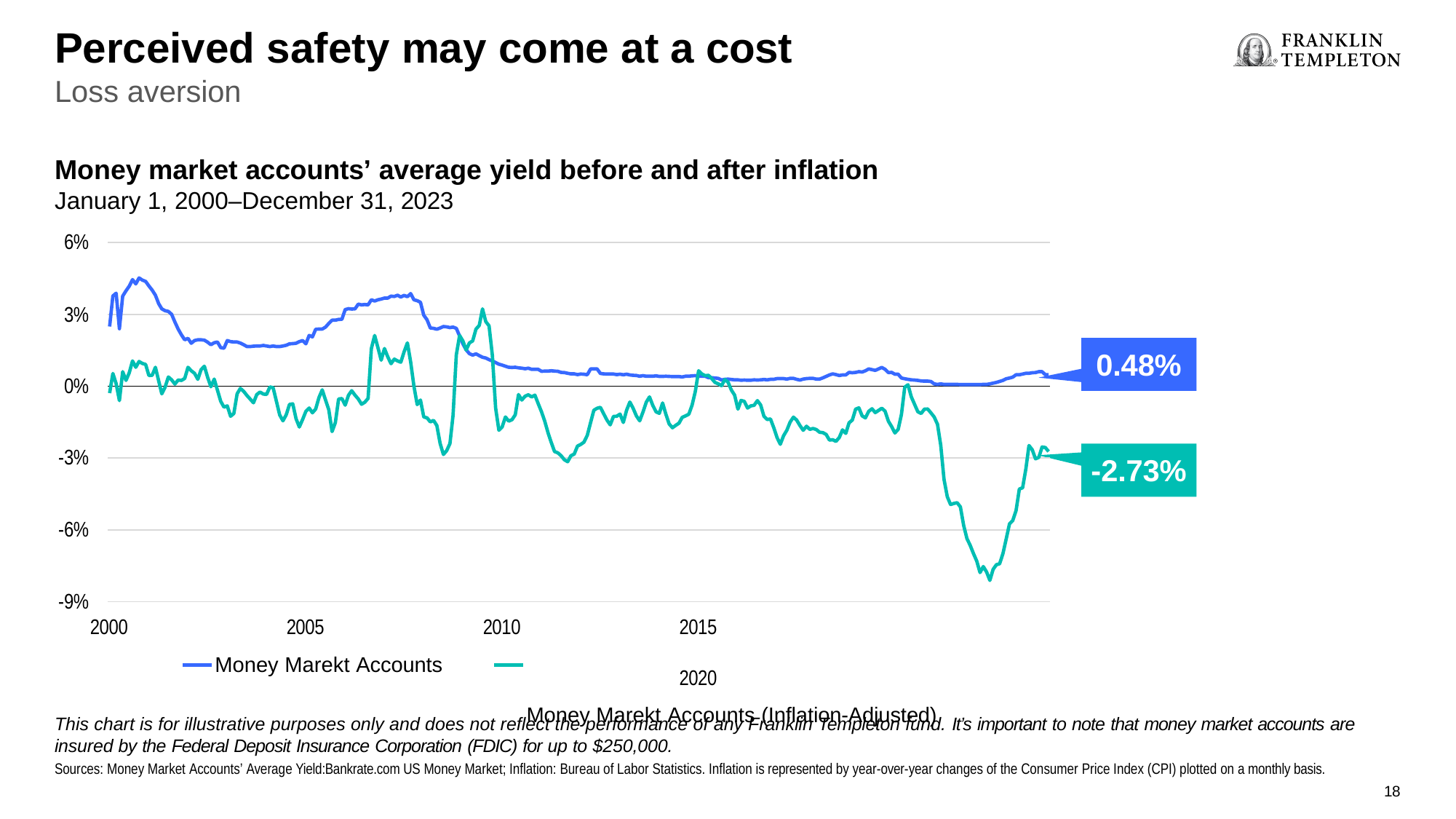

# Perceived safety may come at a cost
Loss aversion
Money market accounts’ average yield before and after inflation
January 1, 2000–December 31, 2023
6%

3%

0.48%
0%
-3%

-2.73%
-6%
-9%
2005
Money Marekt Accounts
2015	2020
Money Marekt Accounts (Inflation-Adjusted)

2000
2010

This chart is for illustrative purposes only and does not reflect the performance of any Franklin Templeton fund. It’s important to note that money market accounts are insured by the Federal Deposit Insurance Corporation (FDIC) for up to $250,000.
Sources: Money Market Accounts’ Average Yield:Bankrate.com US Money Market; Inflation: Bureau of Labor Statistics. Inflation is represented by year-over-year changes of the Consumer Price Index (CPI) plotted on a monthly basis.
18